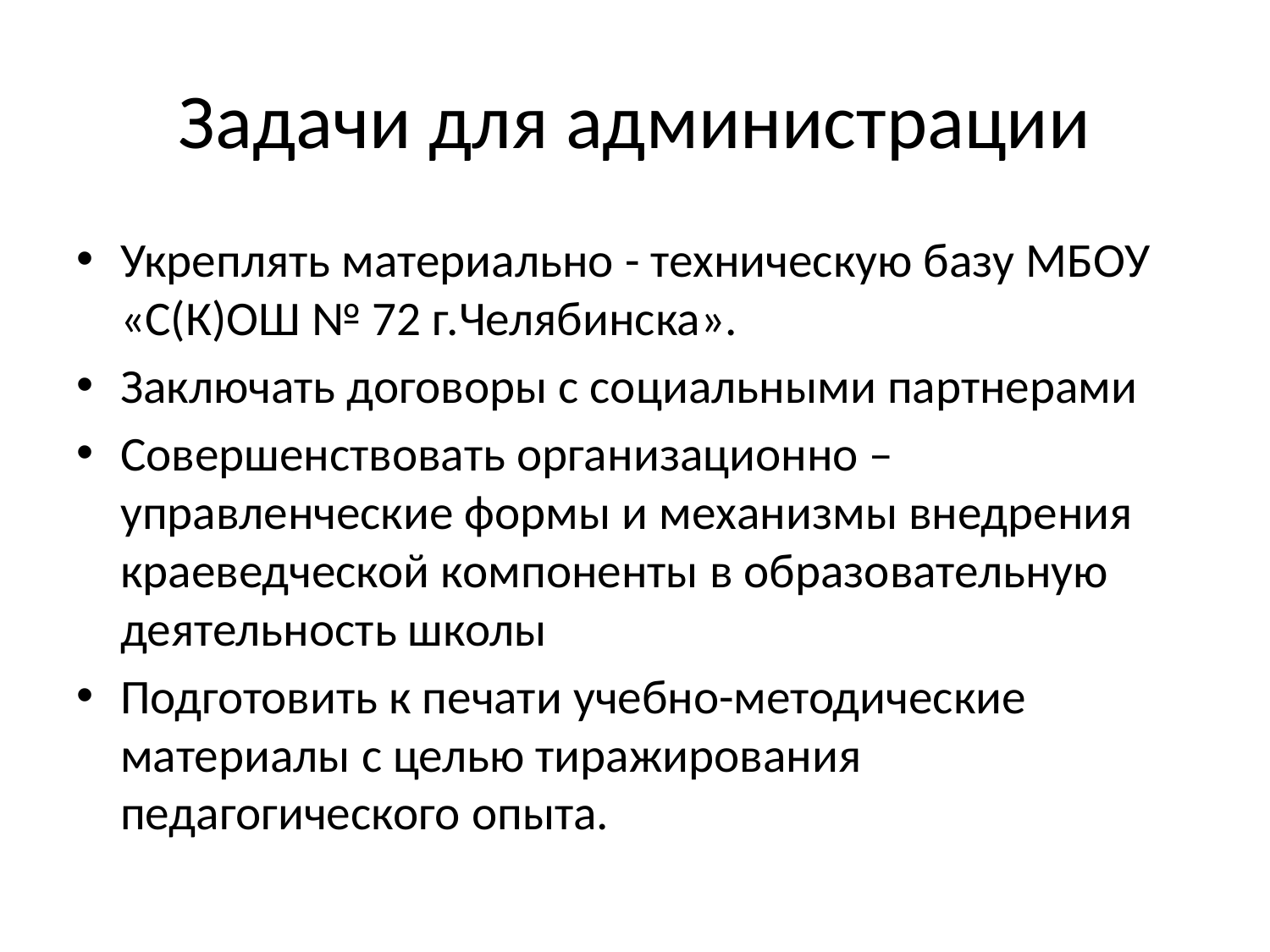

# Задачи для администрации
Укреплять материально - техническую базу МБОУ «С(К)ОШ № 72 г.Челябинска».
Заключать договоры с социальными партнерами
Совершенствовать организационно – управленческие формы и механизмы внедрения краеведческой компоненты в образовательную деятельность школы
Подготовить к печати учебно-методические материалы с целью тиражирования педагогического опыта.